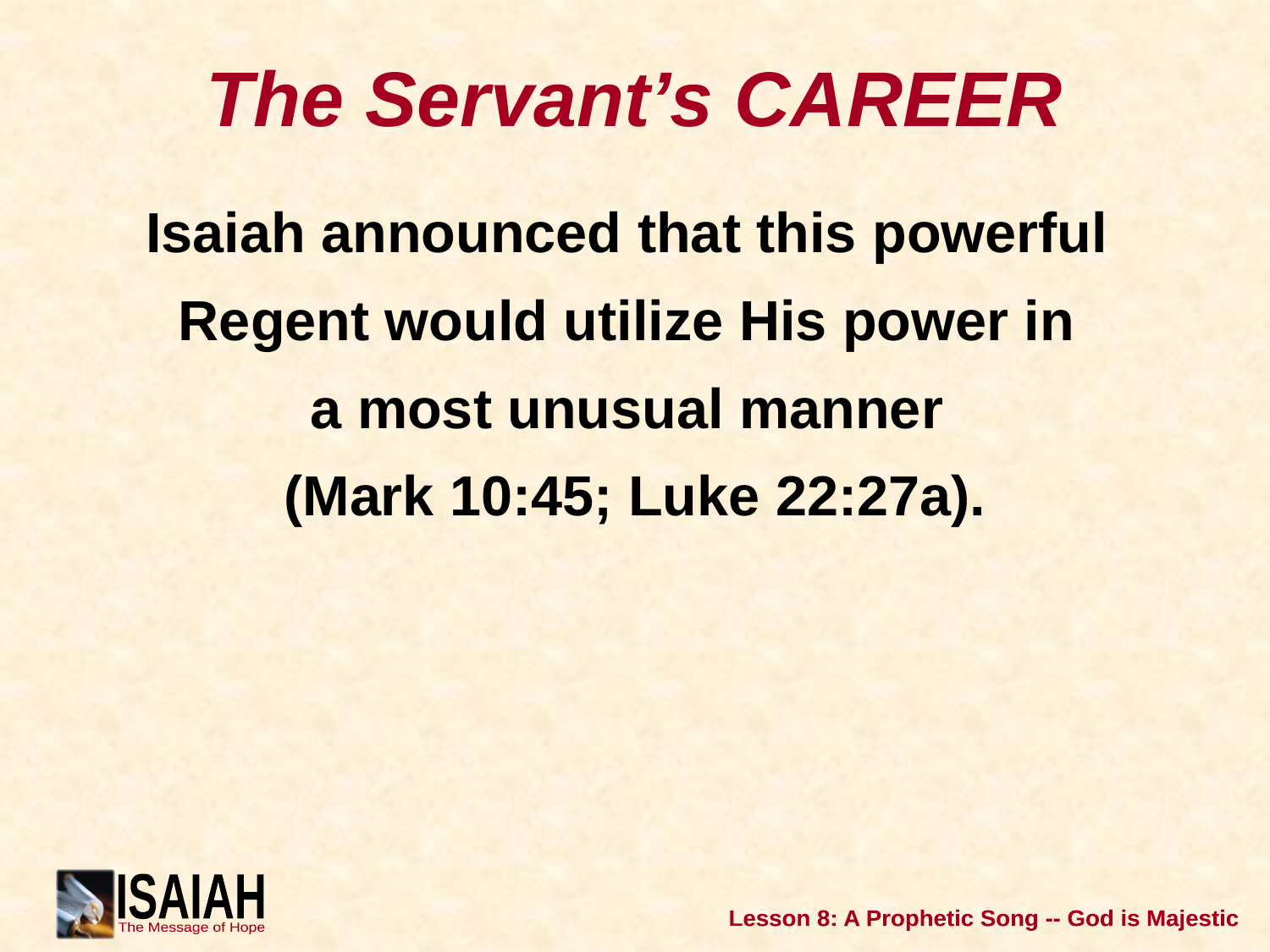

# The Servant’s CAREER
Isaiah announced that this powerful
Regent would utilize His power in
a most unusual manner
(Mark 10:45; Luke 22:27a).